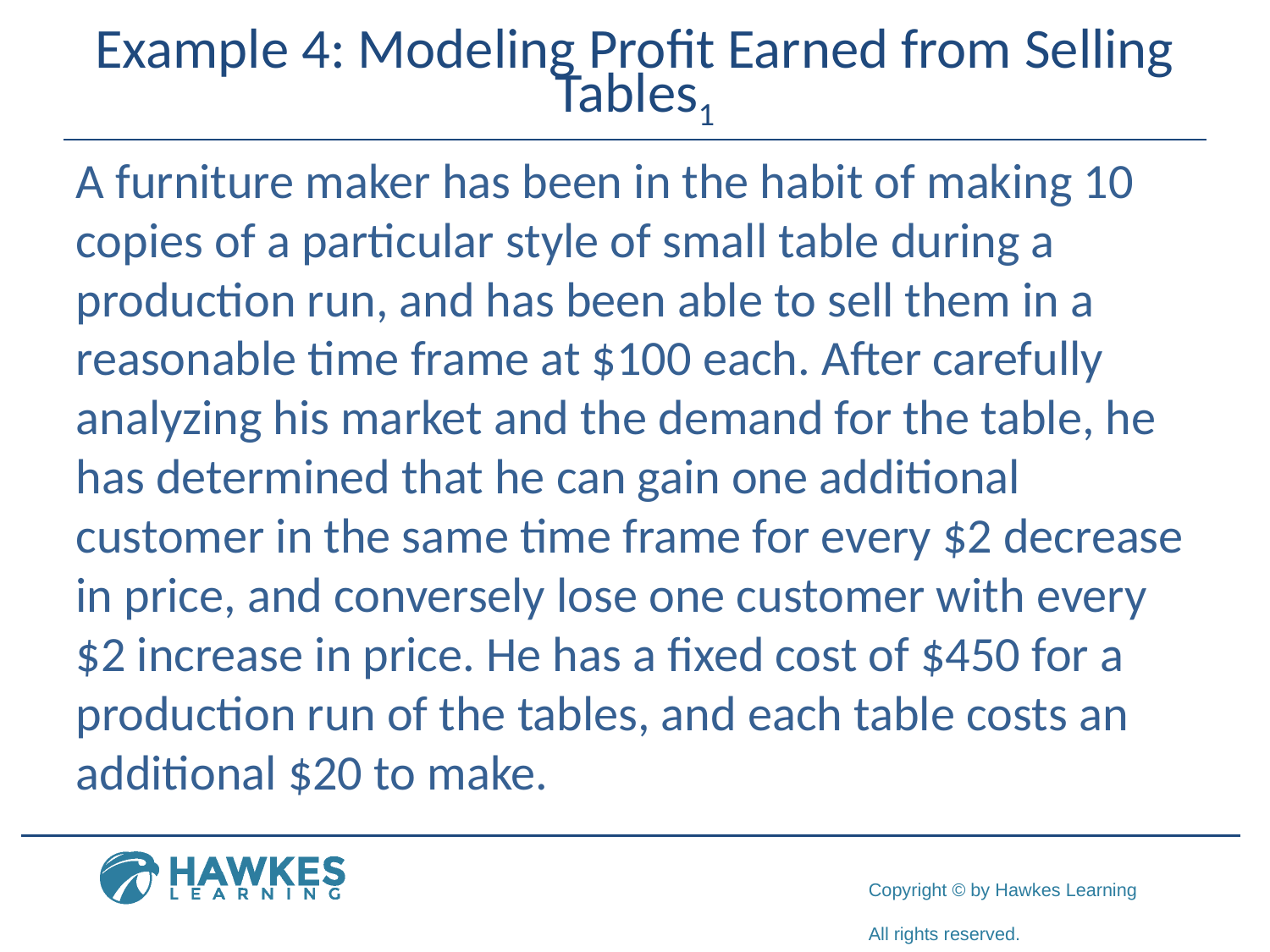

# Example 4: Modeling Profit Earned from Selling Tables1
A furniture maker has been in the habit of making 10 copies of a particular style of small table during a production run, and has been able to sell them in a reasonable time frame at $100 each. After carefully analyzing his market and the demand for the table, he has determined that he can gain one additional customer in the same time frame for every $2 decrease in price, and conversely lose one customer with every $2 increase in price. He has a fixed cost of $450 for a production run of the tables, and each table costs an additional $20 to make.